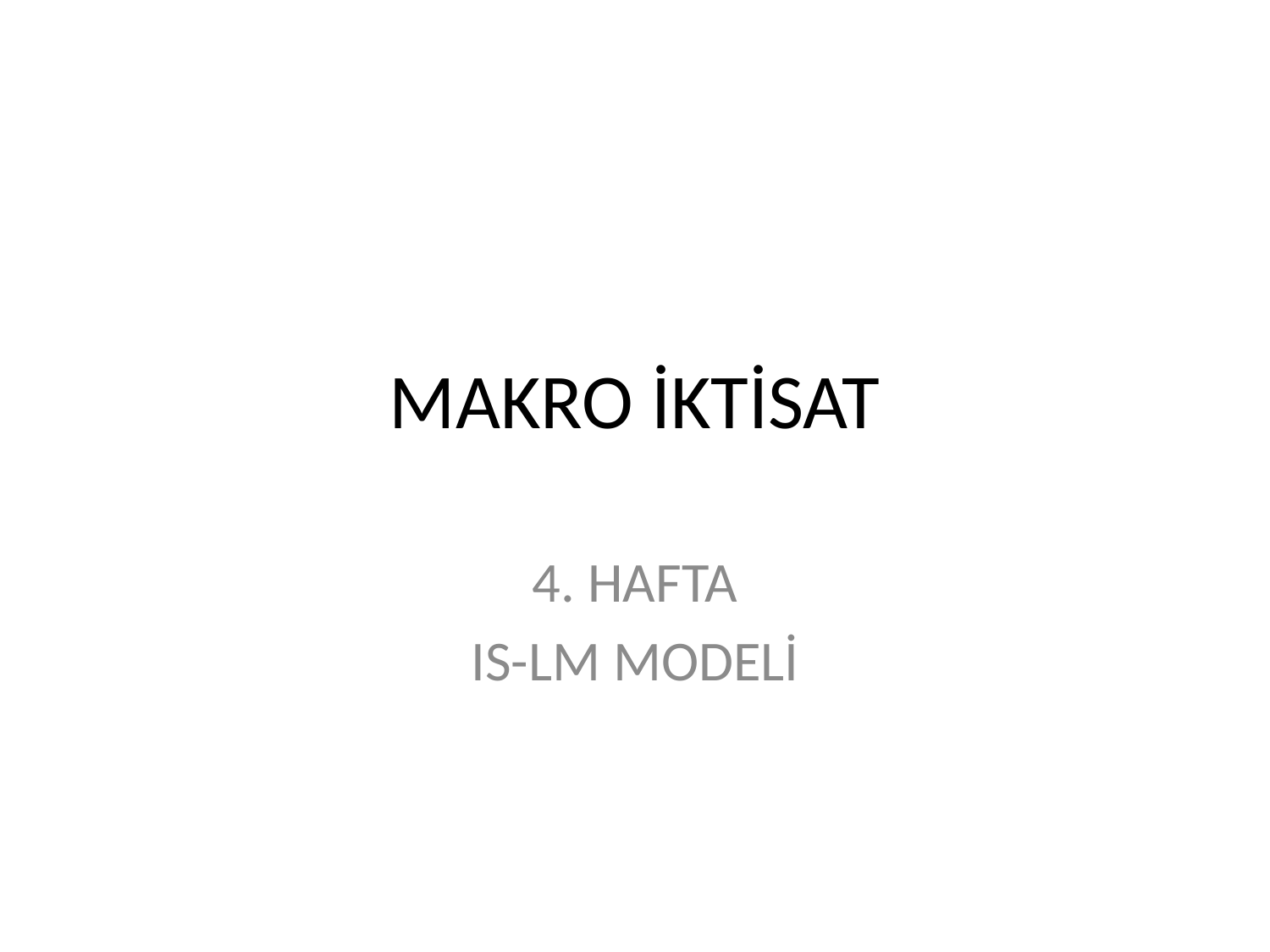

# MAKRO İKTİSAT
4. HAFTA
IS-LM MODELİ